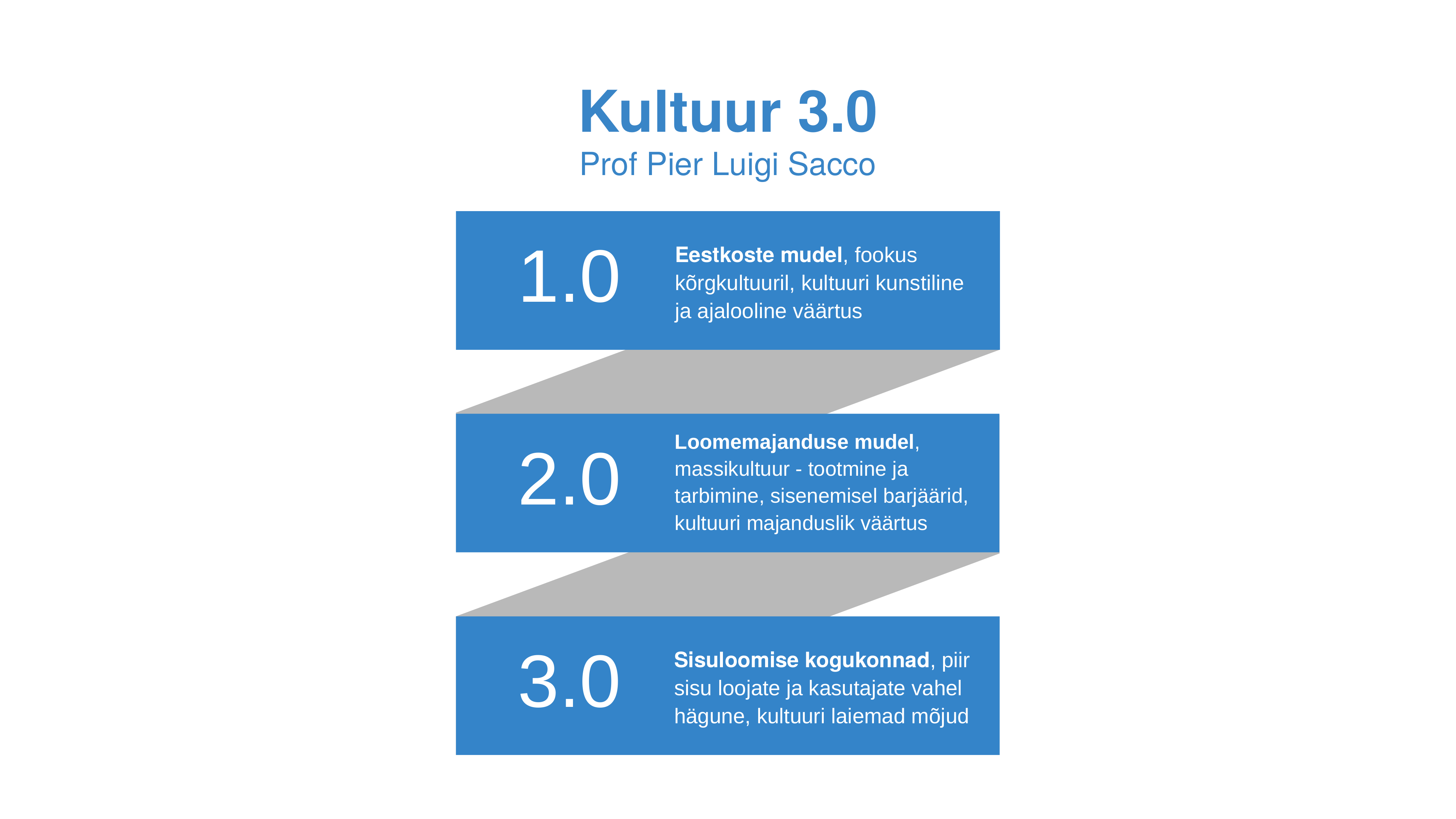

# Kultuur 3.0
Prof Pier Luigi Sacco

1.0
Eestkoste mudel, fookus kõrgkultuuril, kultuuri kunstiline ja ajalooline väärtus

Loomemajanduse mudel, massikultuur - tootmine ja tarbimine, sisenemisel barjäärid, kultuuri majanduslik väärtus
2.0

3.0
Sisuloomise kogukonnad, piir sisu loojate ja kasutajate vahel hägune, kultuuri laiemad mõjud